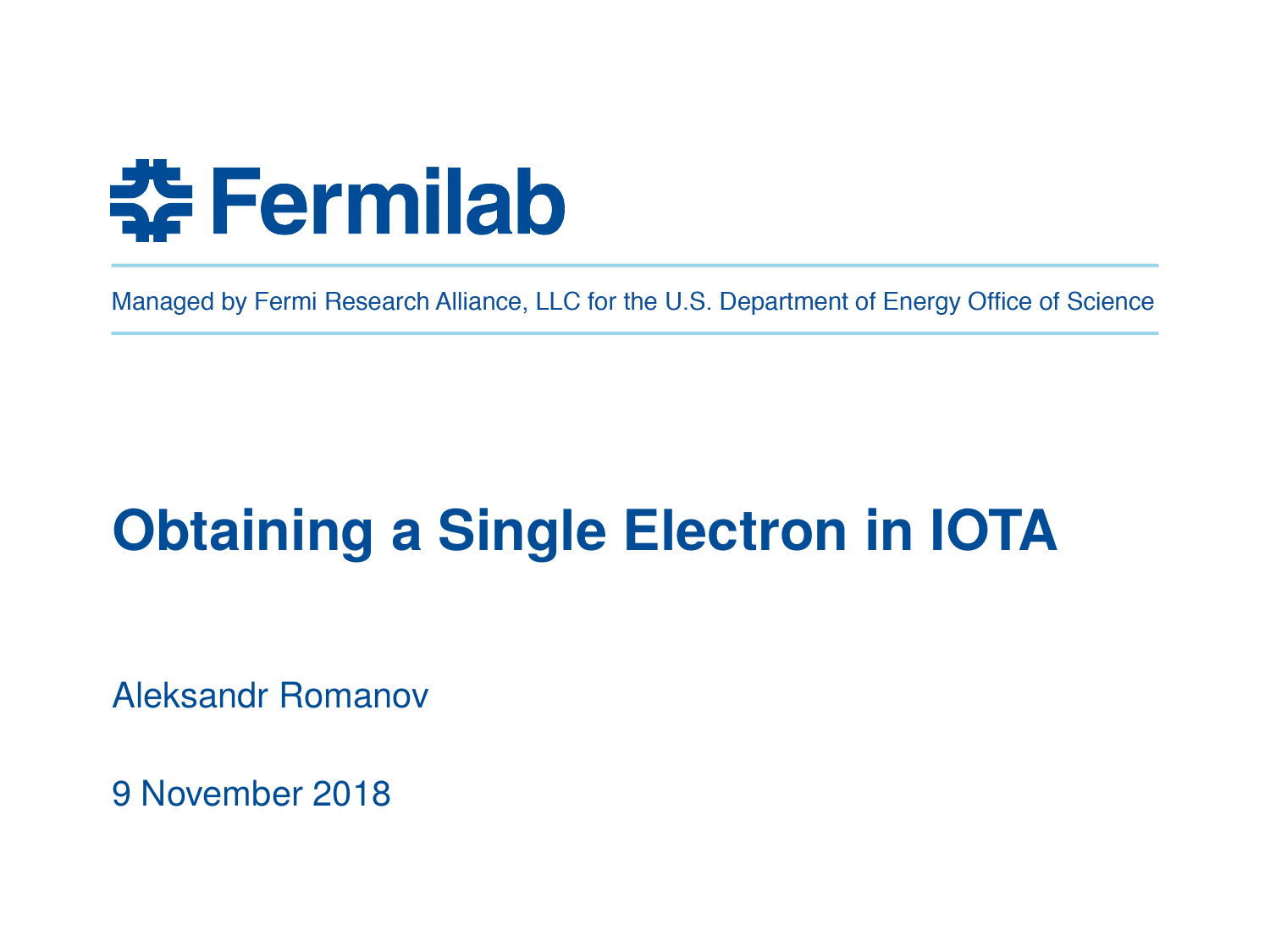

# Obtaining a Single Electron in IOTA
Aleksandr Romanov

9 November 2018